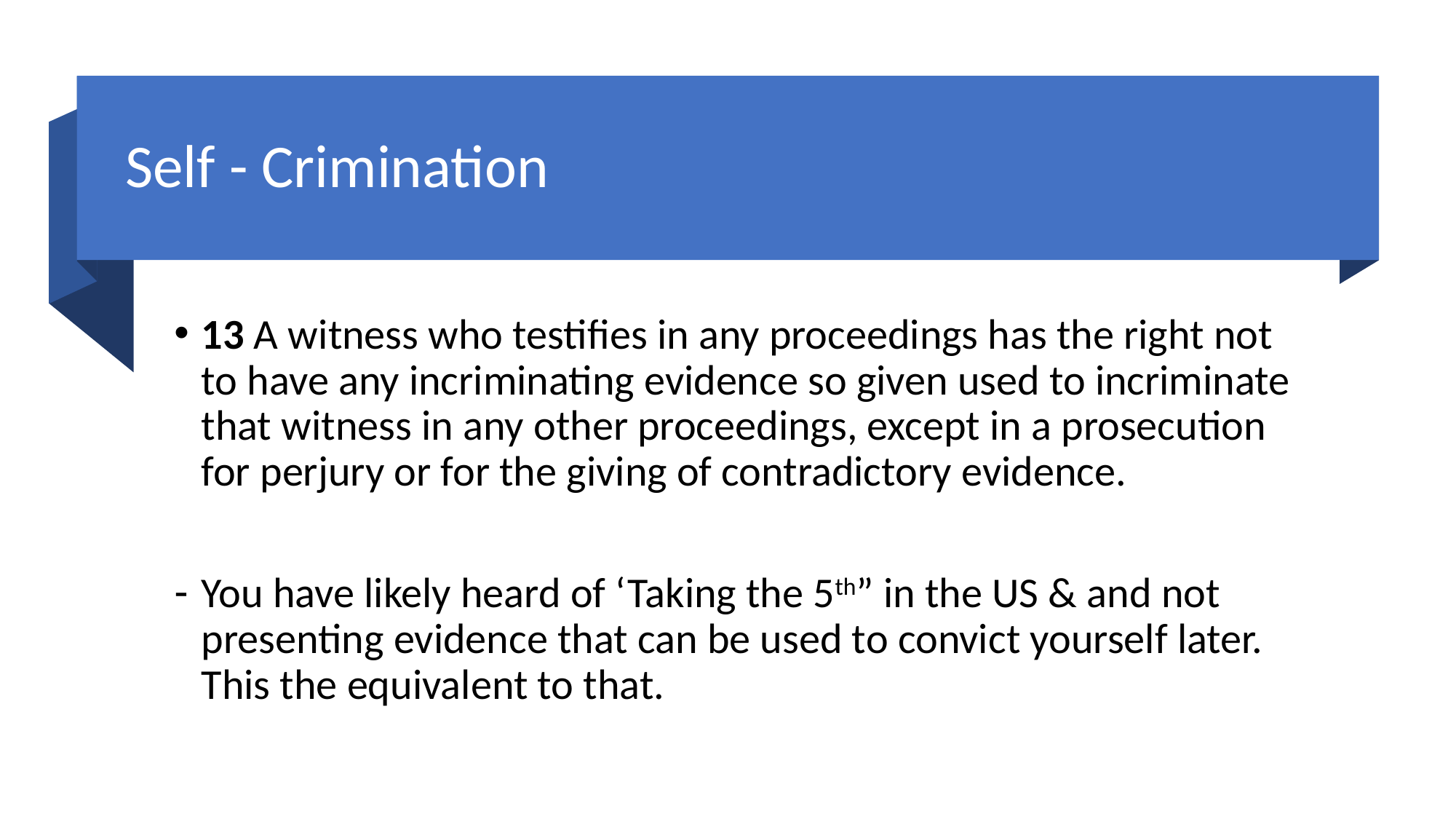

# Self - Crimination

13 A witness who testifies in any proceedings has the right not to have any incriminating evidence so given used to incriminate that witness in any other proceedings, except in a prosecution for perjury or for the giving of contradictory evidence.

You have likely heard of ‘Taking the 5th” in the US & and not presenting evidence that can be used to convict yourself later. This the equivalent to that.